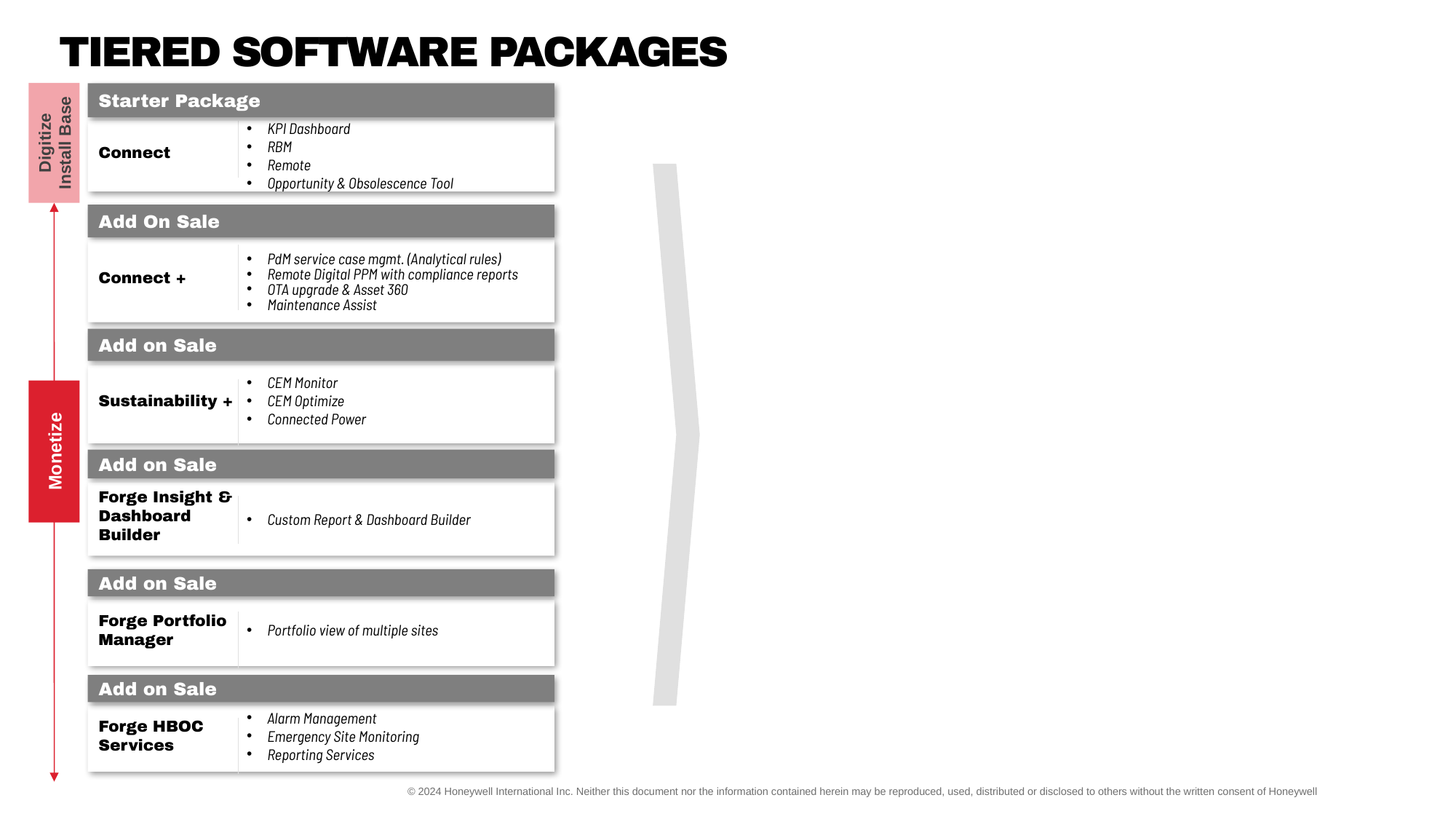

# TIERED Software PACKAGES
Starter Package
KPI Dashboard
RBM
Remote
Opportunity & Obsolescence Tool
Connect
Digitize Install Base

Add On Sale
Connect +
PdM service case mgmt. (Analytical rules)
Remote Digital PPM with compliance reports
OTA upgrade & Asset 360
Maintenance Assist
Add on Sale
CEM Monitor
CEM Optimize
Connected Power
Sustainability +
Monetize
Add on Sale
Custom Report & Dashboard Builder
Forge Insight &
Dashboard
Builder
Add on Sale
Portfolio view of multiple sites
Forge Portfolio
Manager
Add on Sale
Alarm Management
Emergency Site Monitoring
Reporting Services
Forge HBOC
Services